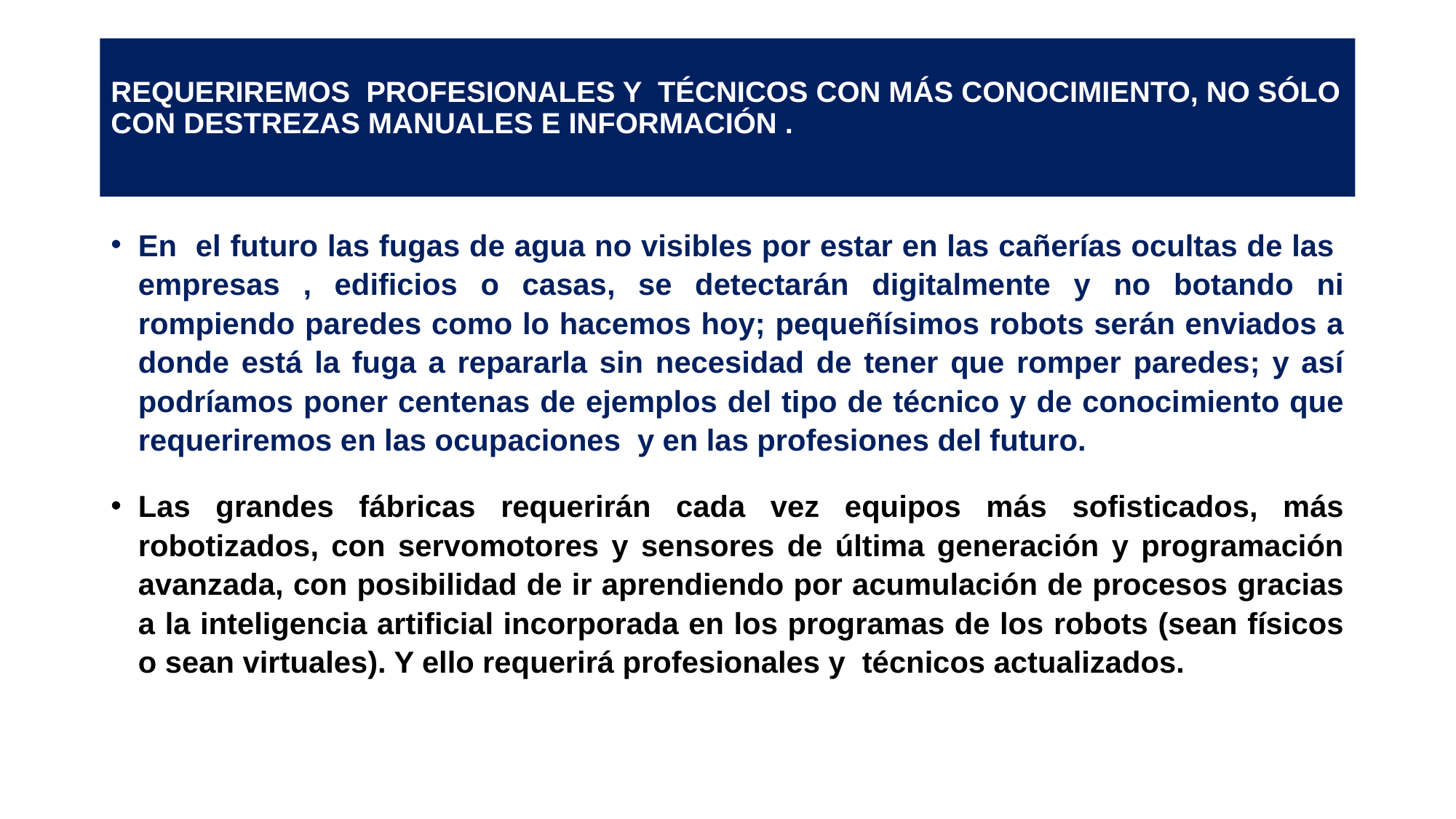

# REQUERIREMOS  PROFESIONALES Y  TÉCNICOS CON MÁS CONOCIMIENTO, NO SÓLO CON DESTREZAS MANUALES E INFORMACIÓN .
En  el futuro las fugas de agua no visibles por estar en las cañerías ocultas de las  empresas , edificios o casas, se detectarán digitalmente y no botando ni rompiendo paredes como lo hacemos hoy; pequeñísimos robots serán enviados a donde está la fuga a repararla sin necesidad de tener que romper paredes; y así podríamos poner centenas de ejemplos del tipo de técnico y de conocimiento que requeriremos en las ocupaciones  y en las profesiones del futuro.
Las grandes fábricas requerirán cada vez equipos más sofisticados, más robotizados, con servomotores y sensores de última generación y programación avanzada, con posibilidad de ir aprendiendo por acumulación de procesos gracias a la inteligencia artificial incorporada en los programas de los robots (sean físicos o sean virtuales). Y ello requerirá profesionales y  técnicos actualizados.